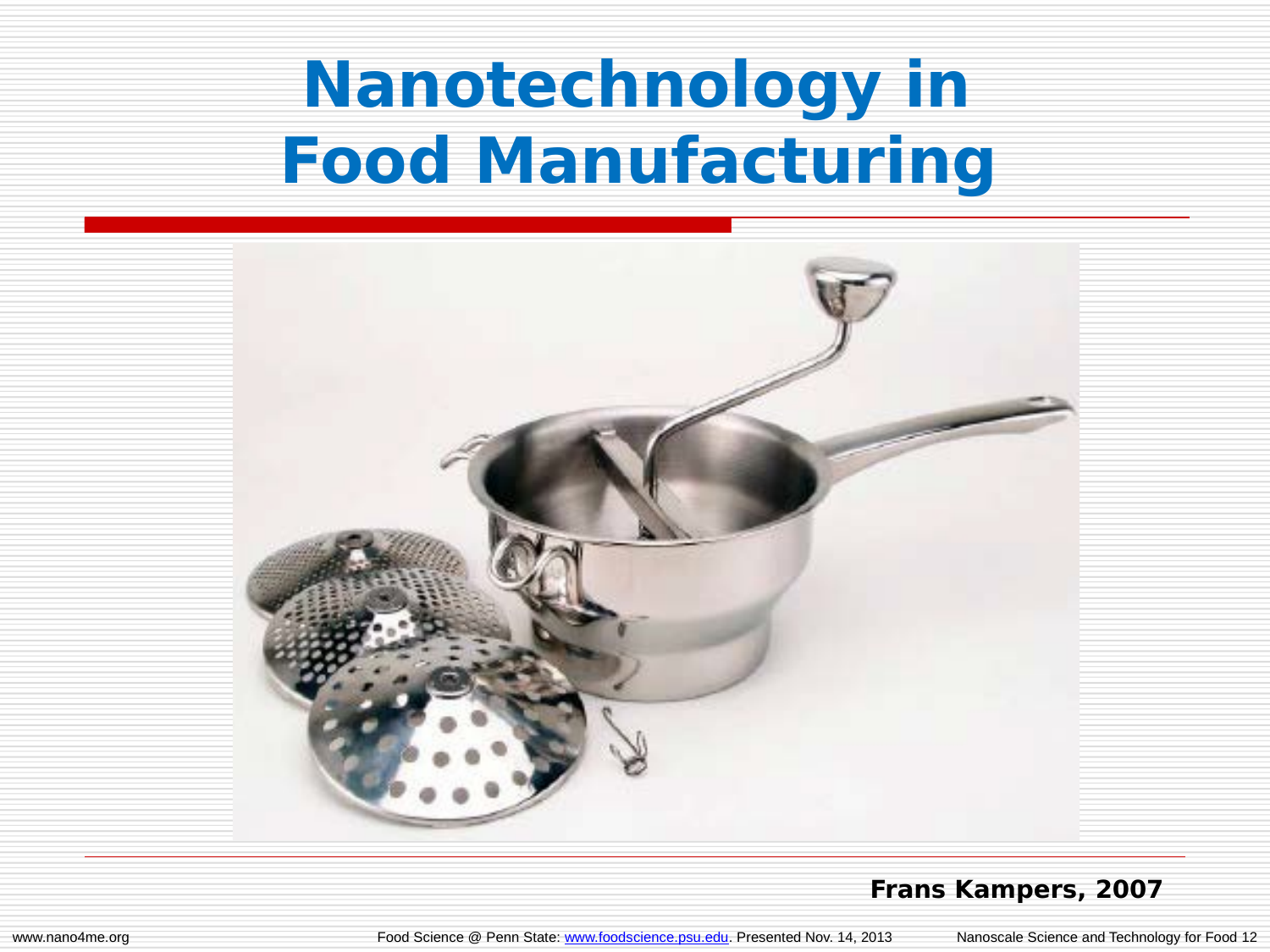

# Nanotechnology in  Food Manufacturing

Frans Kampers, 2007